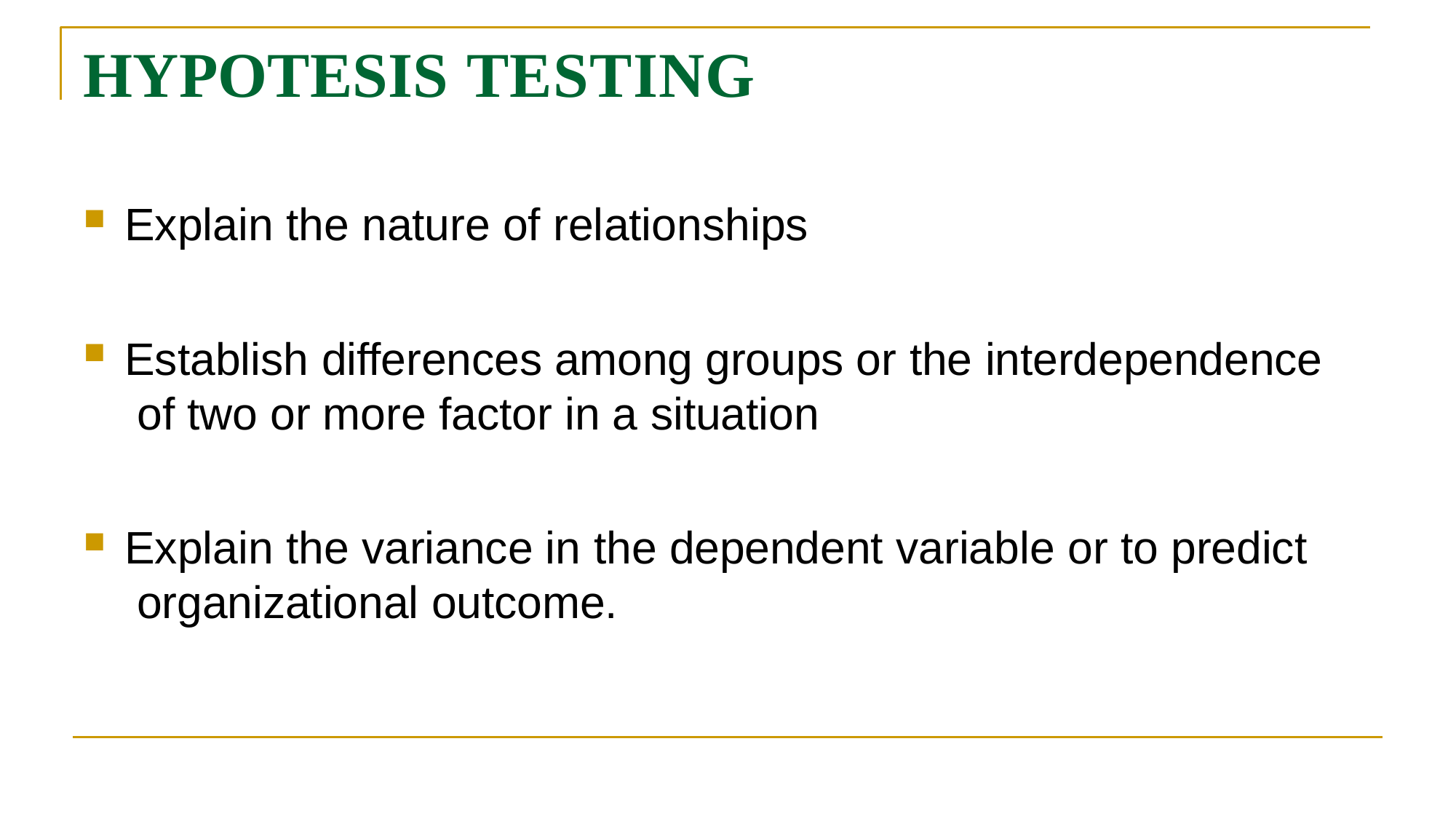

# HYPOTESIS	TESTING
Explain the nature of relationships

Establish differences among groups or the interdependence  of two or more factor in a situation

Explain the variance in the dependent variable or to predict  organizational outcome.